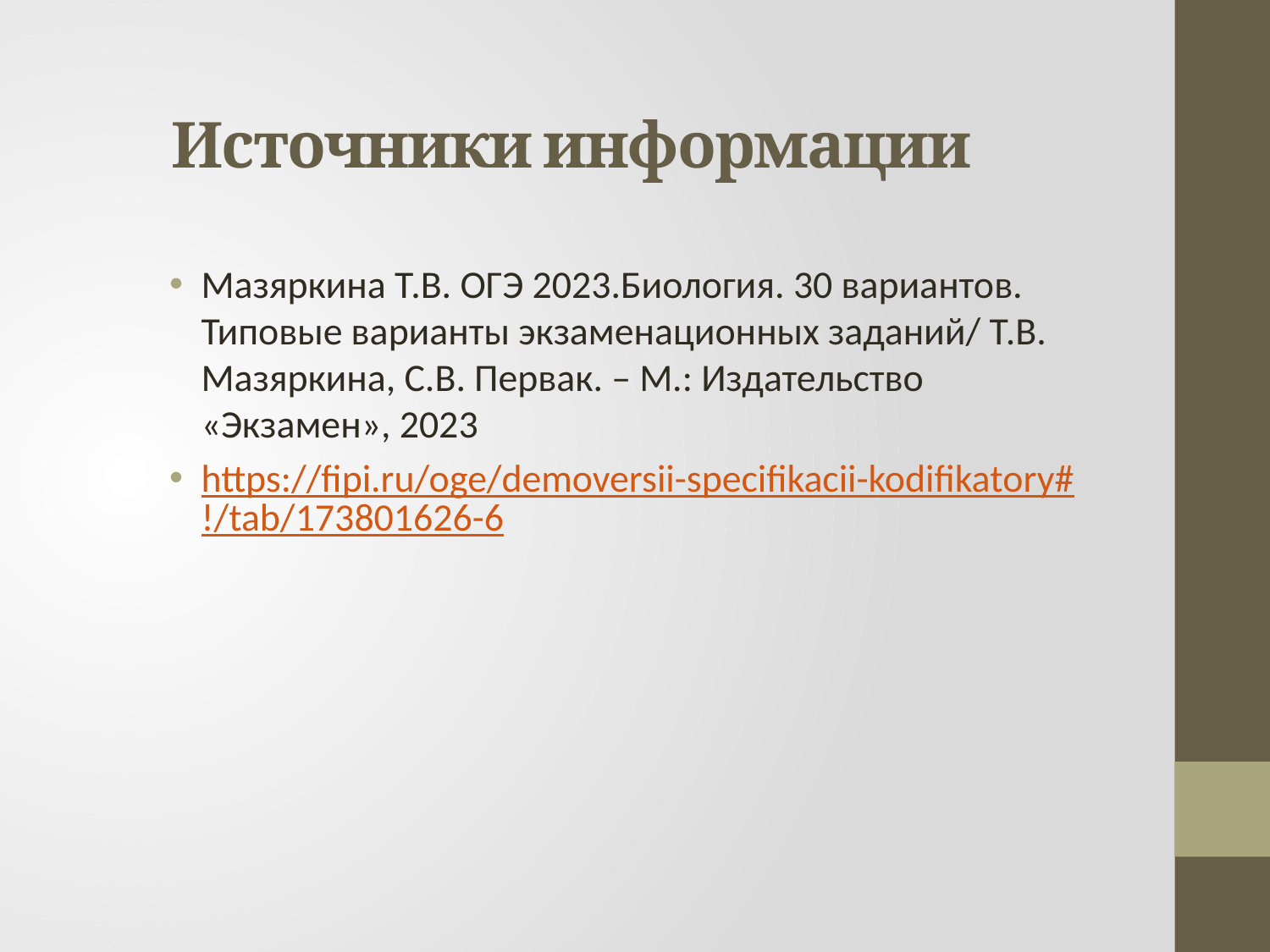

# Источники информации
Мазяркина Т.В. ОГЭ 2023.Биология. 30 вариантов. Типовые варианты экзаменационных заданий/ Т.В. Мазяркина, С.В. Первак. – М.: Издательство «Экзамен», 2023
https://fipi.ru/oge/demoversii-specifikacii-kodifikatory#!/tab/173801626-6